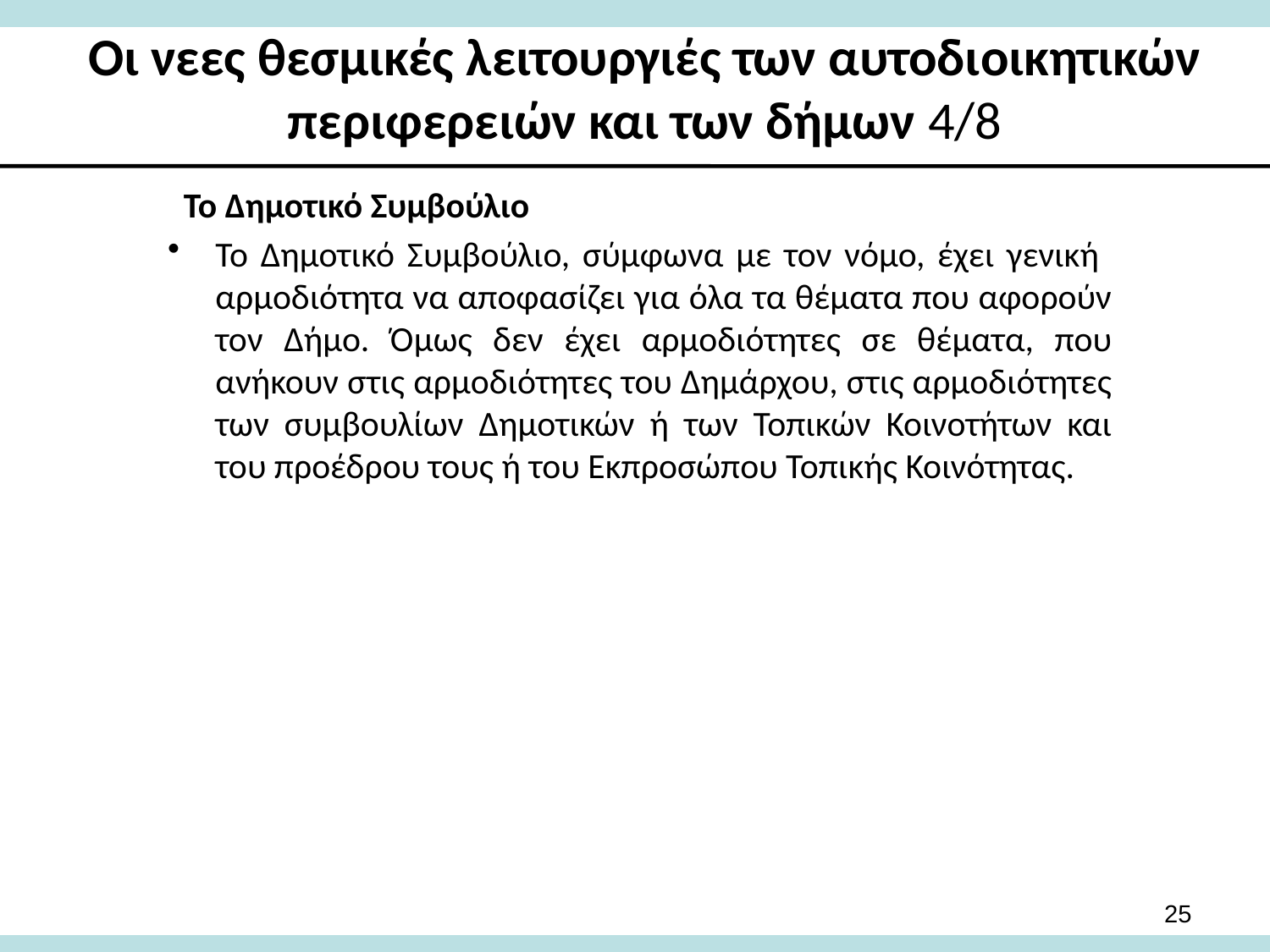

# Οι νεες θεσμικές λειτουργιές των αυτοδιοικητικών περιφερειών και των δήμων 4/8
Το Δημοτικό Συμβούλιο
Το Δημοτικό Συμβούλιο, σύμφωνα με τον νόμο, έχει γενική  αρμοδιότητα να αποφασίζει για όλα τα θέματα που αφορούν τον Δήμο. Όμως δεν έχει αρμοδιότητες σε θέματα, που ανήκουν στις αρμοδιότητες του Δημάρχου, στις αρμοδιότητες των συμβουλίων Δημοτικών ή των Τοπικών Κοινοτήτων και του προέδρου τους ή του Εκπροσώπου Τοπικής Κοινότητας.

25